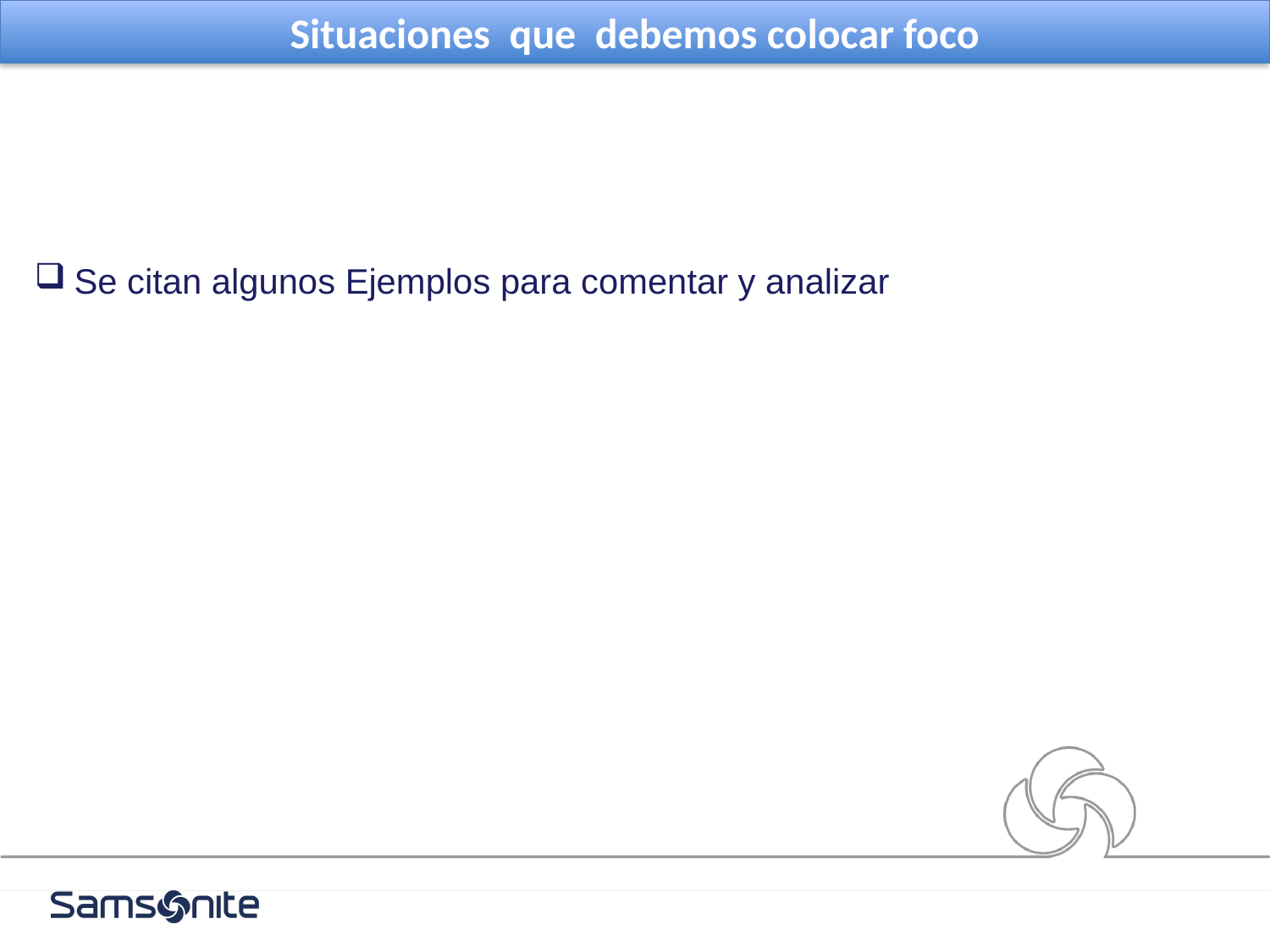

Situaciones  que  debemos colocar foco

Se citan algunos Ejemplos para comentar y analizar